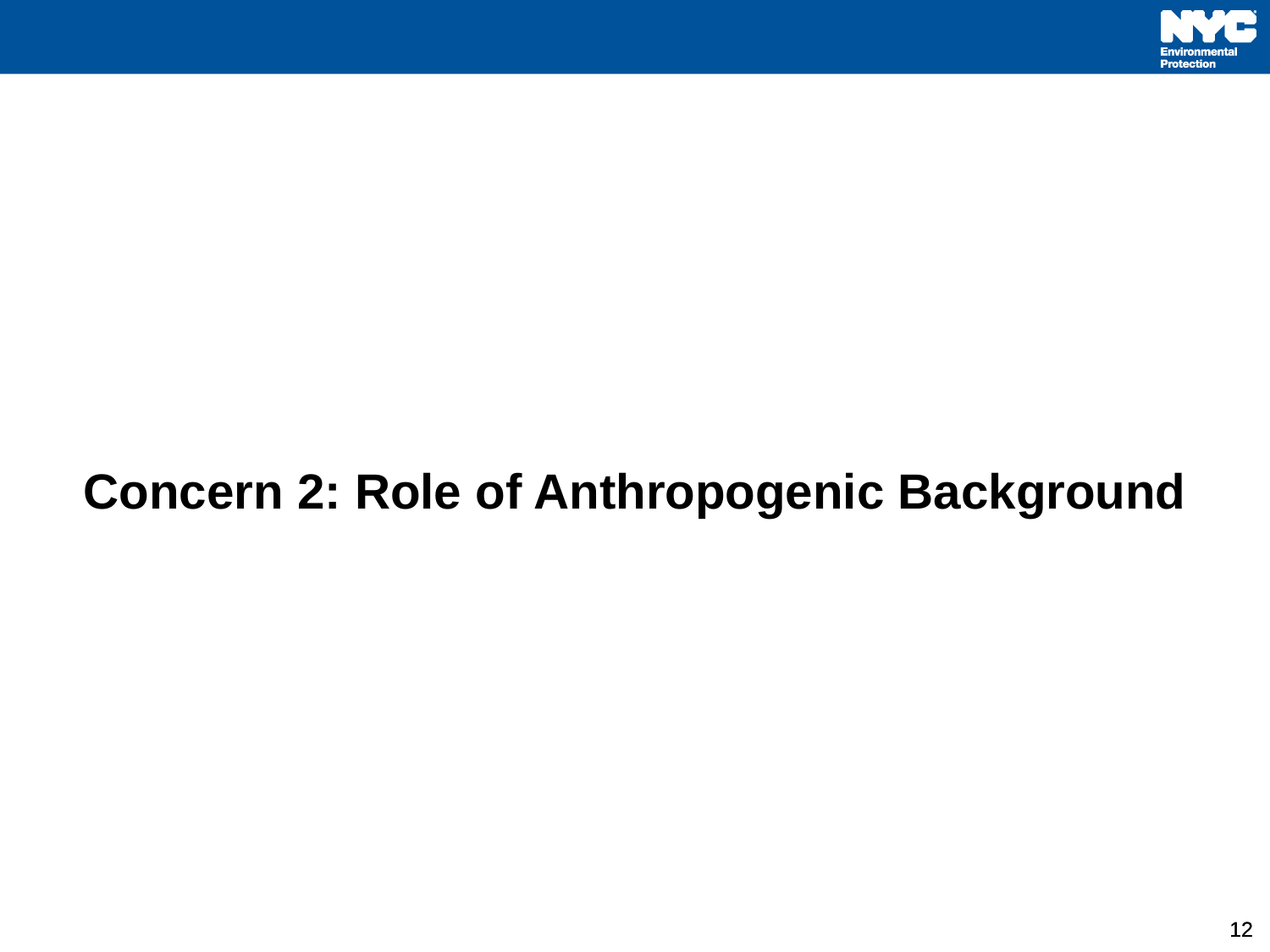

# Concern 2: Role of Anthropogenic Background
12